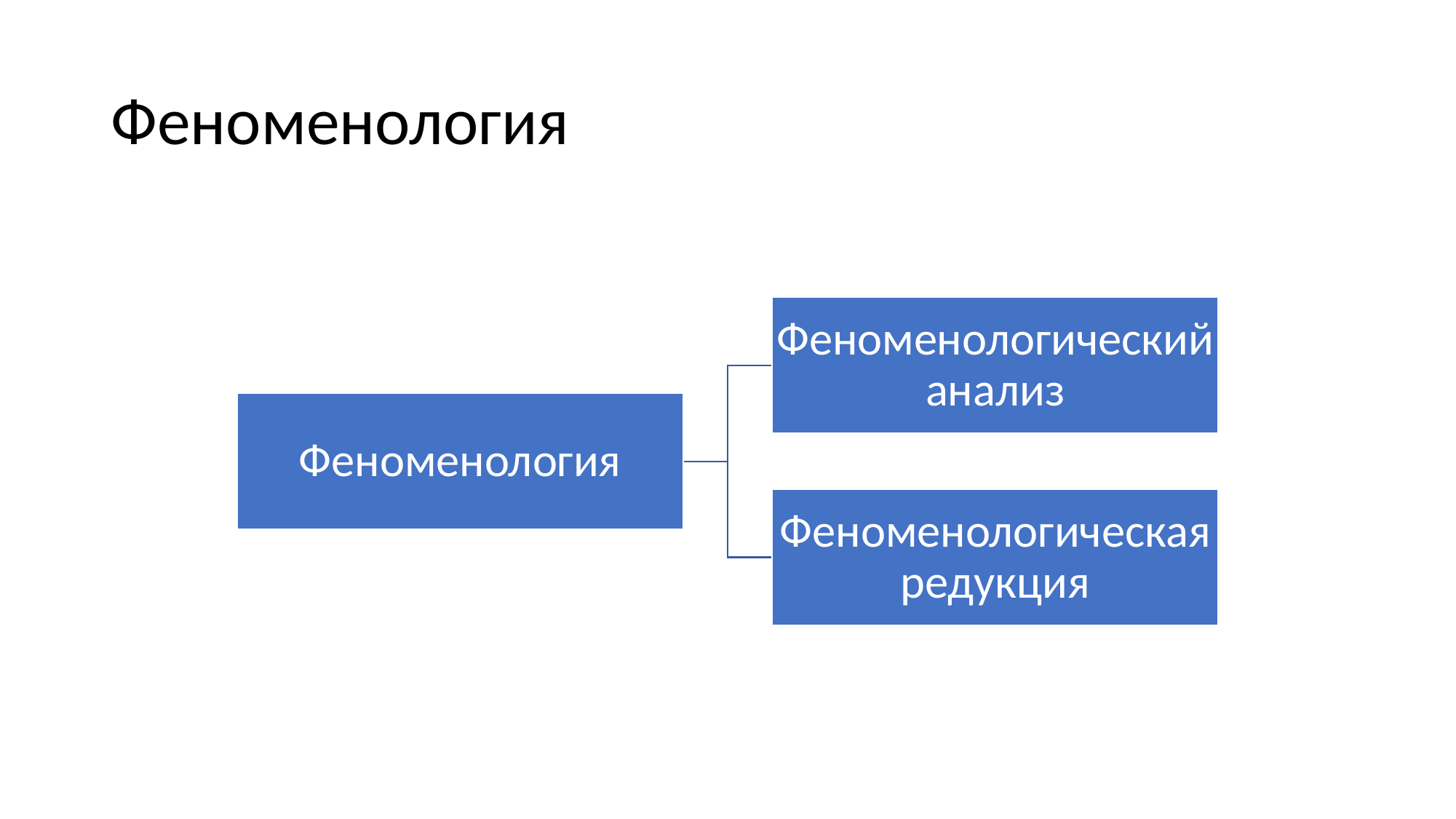

# Феноменология
Феноменология
Феноменологический анализ
Феноменологическая редукция